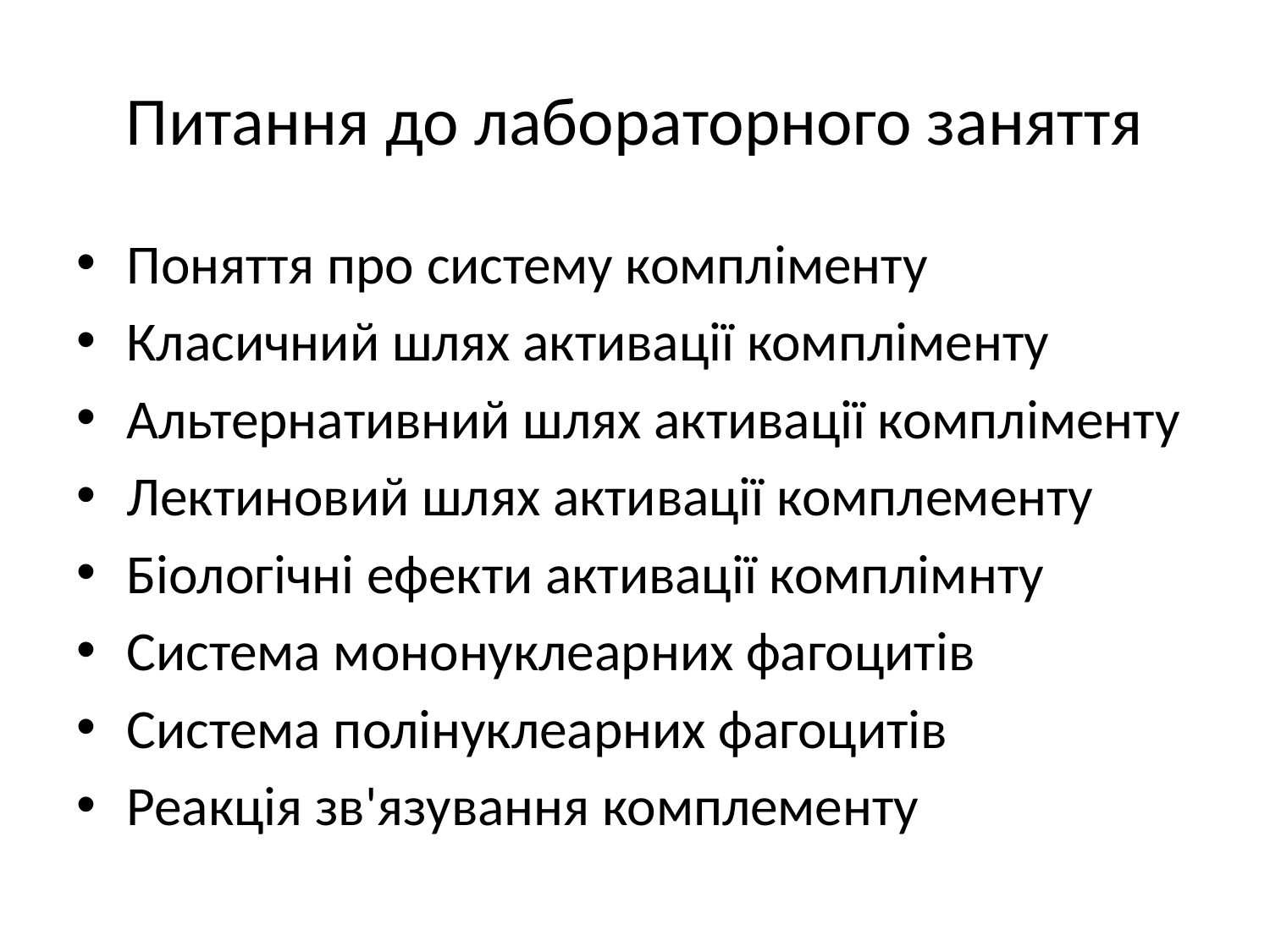

# Питання до лабораторного заняття
Поняття про систему компліменту
Класичний шлях активації компліменту
Альтернативний шлях активації компліменту
Лектиновий шлях активації комплементу
Біологічні ефекти активації комплімнту
Система мононуклеарних фагоцитів
Система полінуклеарних фагоцитів
Реакція зв'язування комплементу